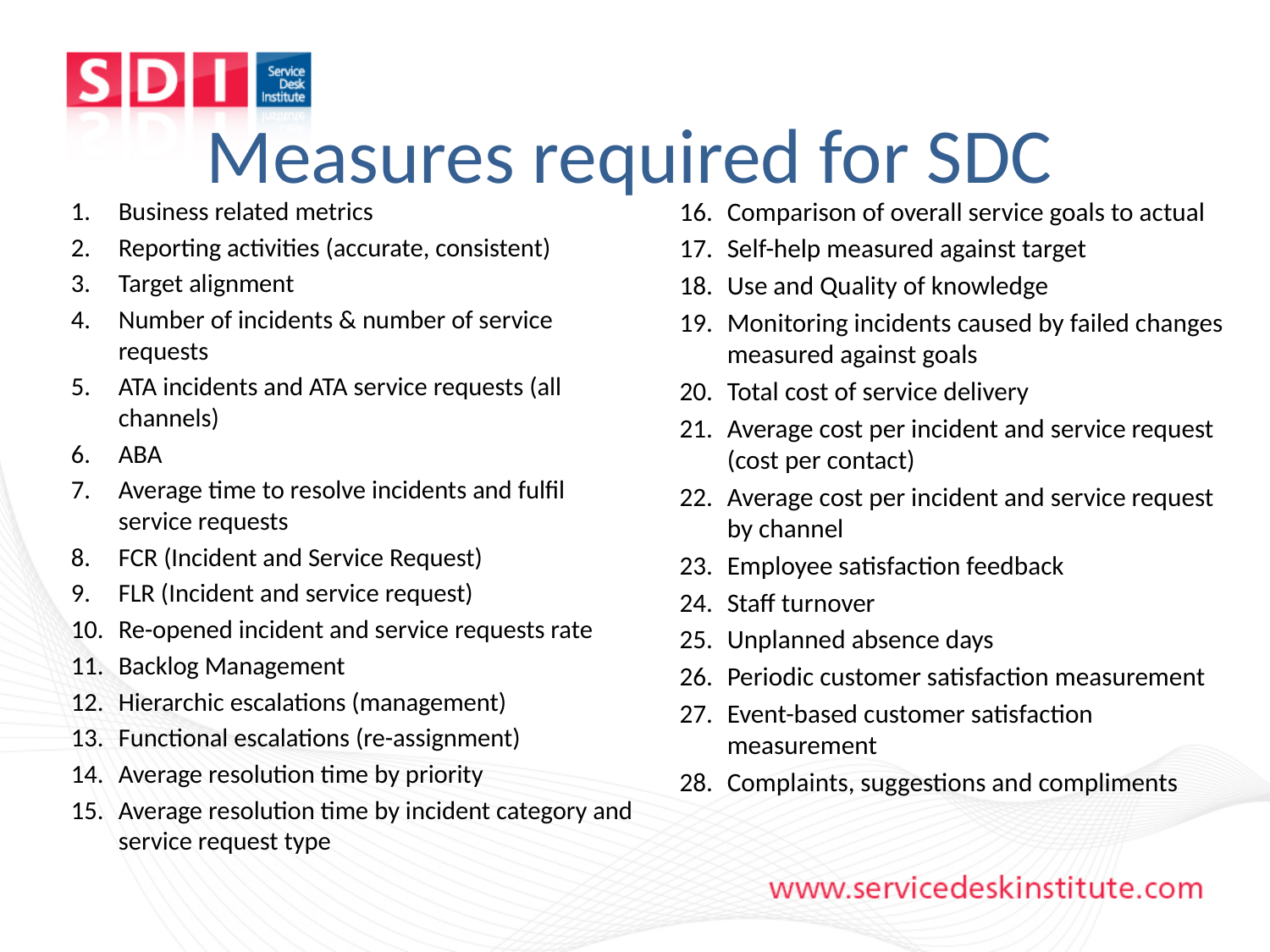

# Measures required for SDC
Business related metrics
Reporting activities (accurate, consistent)
Target alignment
Number of incidents & number of service requests
ATA incidents and ATA service requests (all channels)
ABA
Average time to resolve incidents and fulfil service requests
FCR (Incident and Service Request)
FLR (Incident and service request)
Re-opened incident and service requests rate
Backlog Management
Hierarchic escalations (management)
Functional escalations (re-assignment)
Average resolution time by priority
Average resolution time by incident category and service request type

Comparison of overall service goals to actual
Self-help measured against target
Use and Quality of knowledge
Monitoring incidents caused by failed changes measured against goals
Total cost of service delivery
Average cost per incident and service request (cost per contact)
Average cost per incident and service request by channel
Employee satisfaction feedback
Staff turnover
Unplanned absence days
Periodic customer satisfaction measurement
Event-based customer satisfaction measurement
Complaints, suggestions and compliments